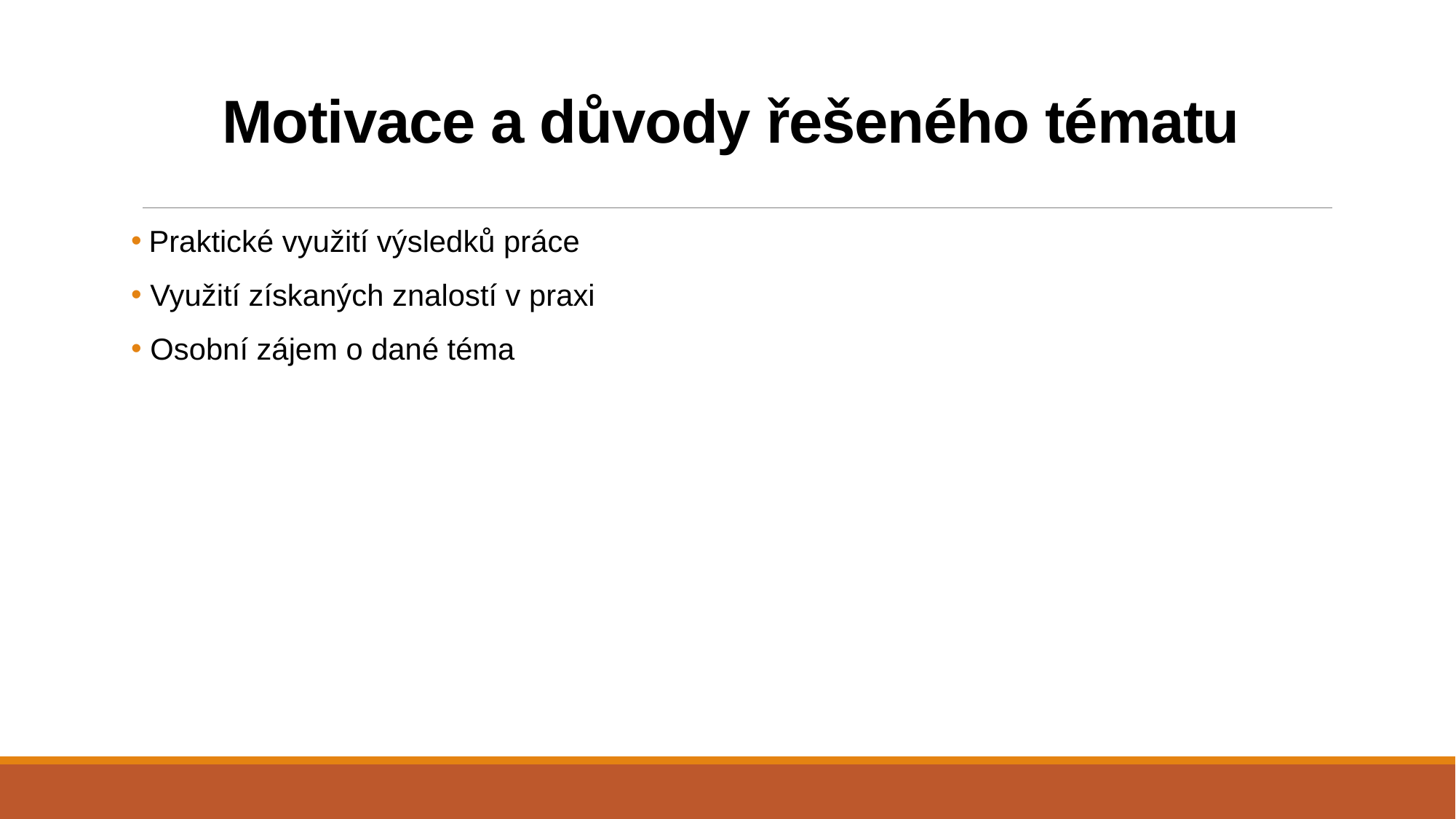

# Motivace a důvody řešeného tématu
 Praktické využití výsledků práce
 Využití získaných znalostí v praxi
 Osobní zájem o dané téma